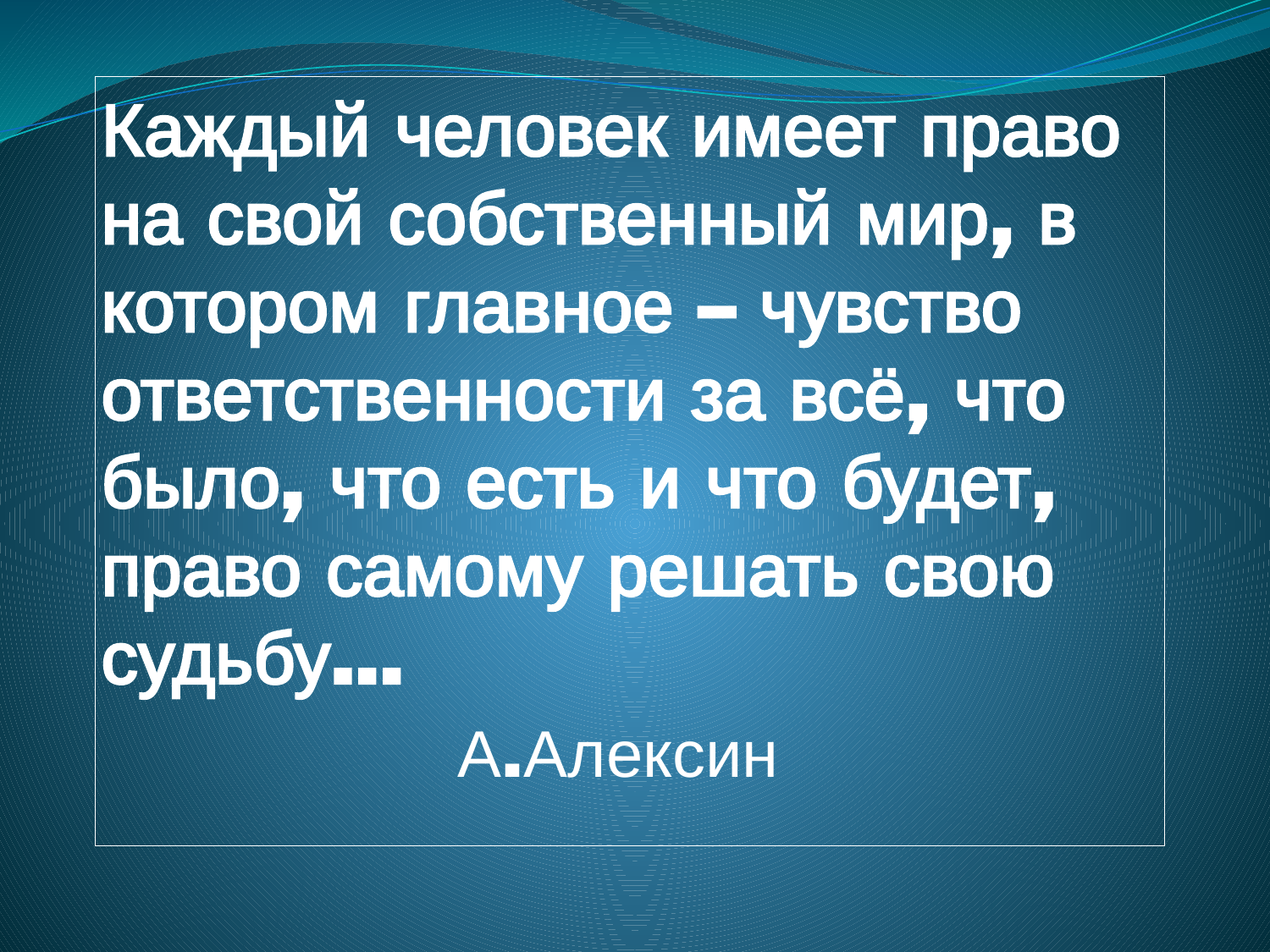

Каждый человек имеет право на свой собственный мир, в котором главное – чувство ответственности за всё, что было, что есть и что будет, право самому решать свою судьбу…
				А.Алексин